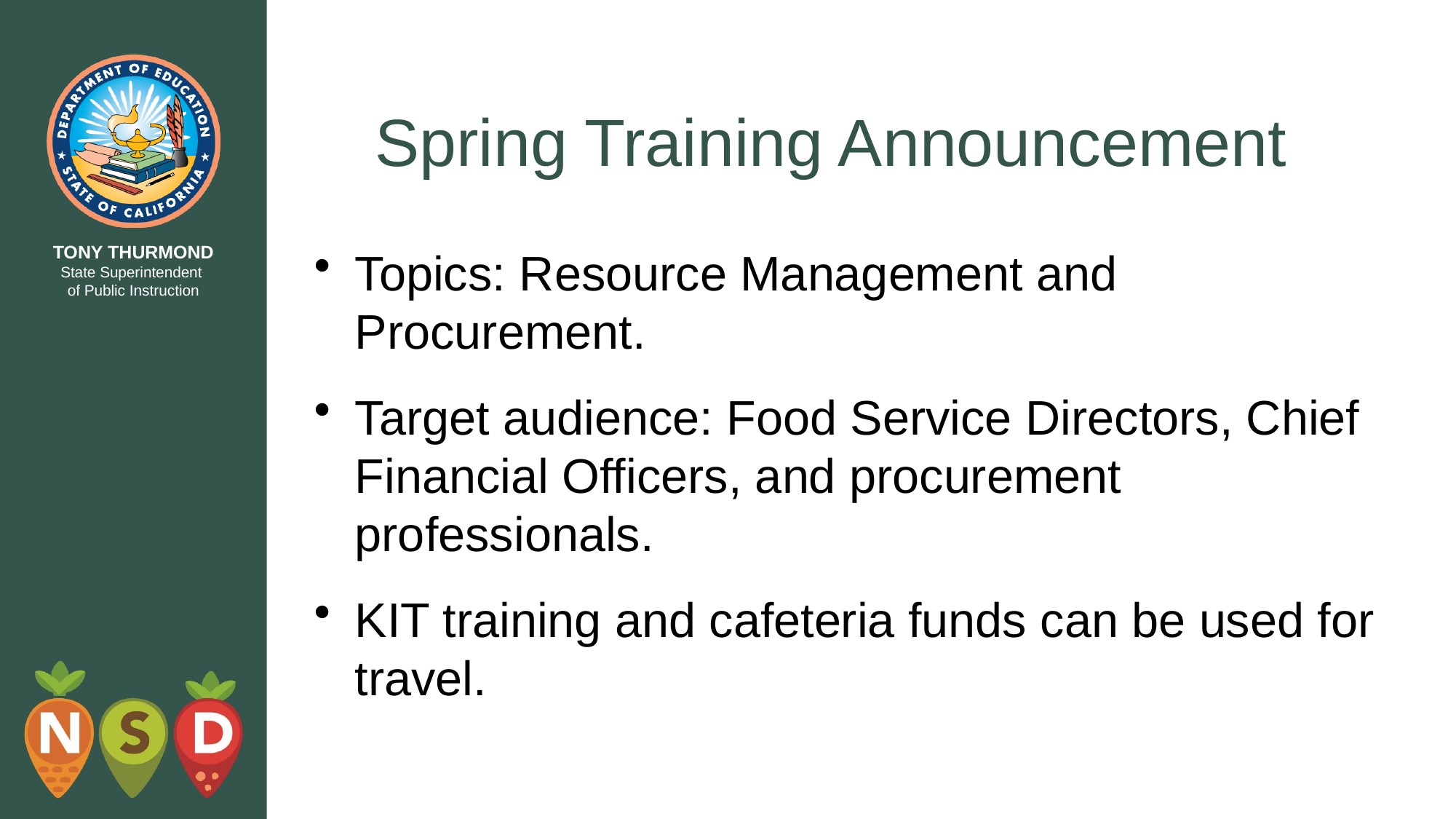

# Spring Training Announcement
Topics: Resource Management and Procurement.
Target audience: Food Service Directors, Chief Financial Officers, and procurement professionals.
KIT training and cafeteria funds can be used for travel.